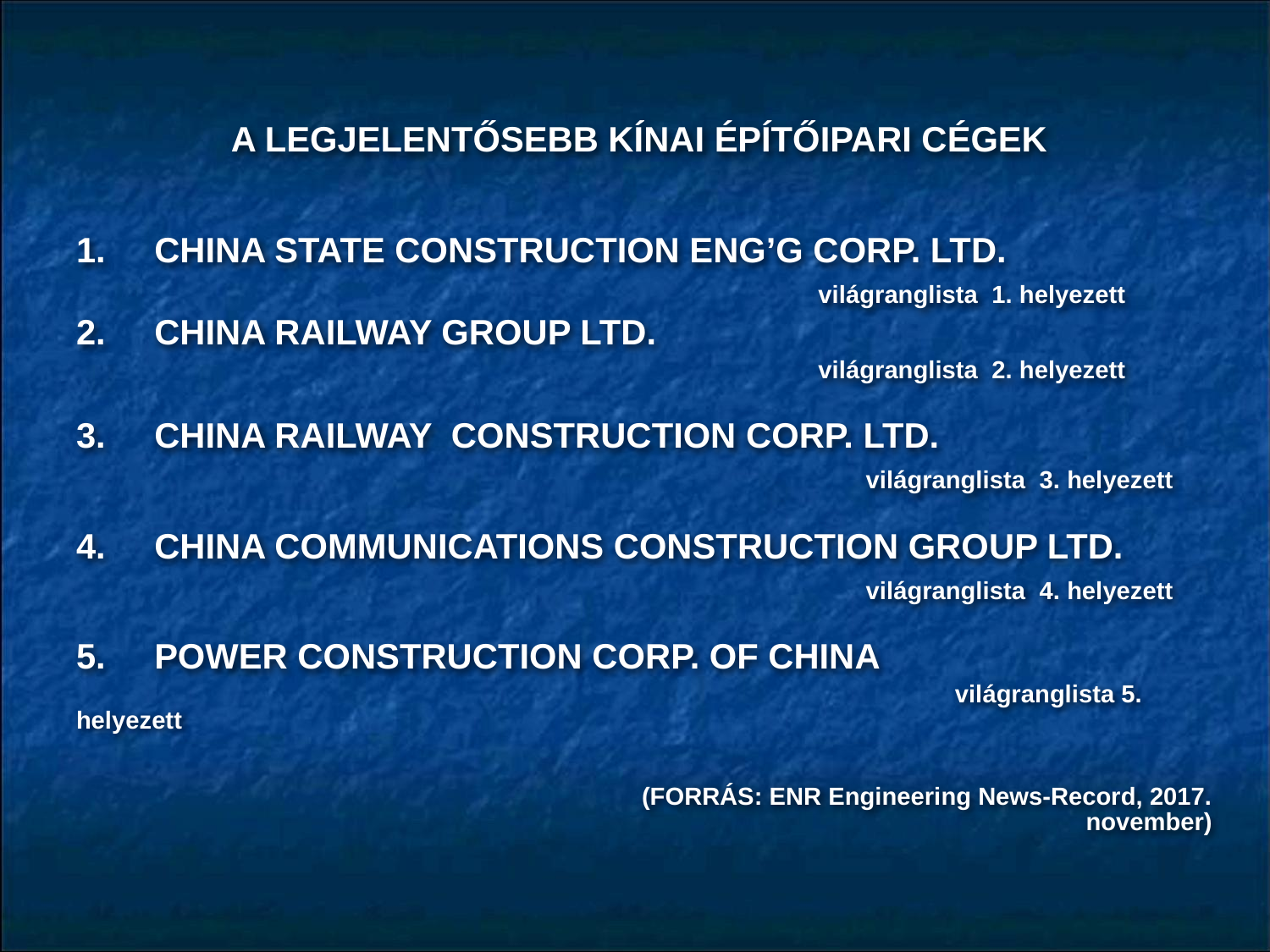

A LEGJELENTŐSEBB KÍNAI ÉPÍTŐIPARI CÉGEK

1.     CHINA STATE CONSTRUCTION ENG’G CORP. LTD.
				 	           világranglista  1. helyezett
2.     CHINA RAILWAY GROUP LTD.									           világranglista  2. helyezett

3.     CHINA RAILWAY  CONSTRUCTION CORP. LTD.
						           világranglista  3. helyezett

4.     CHINA COMMUNICATIONS CONSTRUCTION GROUP LTD.
						           világranglista  4. helyezett

5.     POWER CONSTRUCTION CORP. OF CHINA								            világranglista 5. helyezett

				             (FORRÁS: ENR Engineering News-Record, 2017. november)